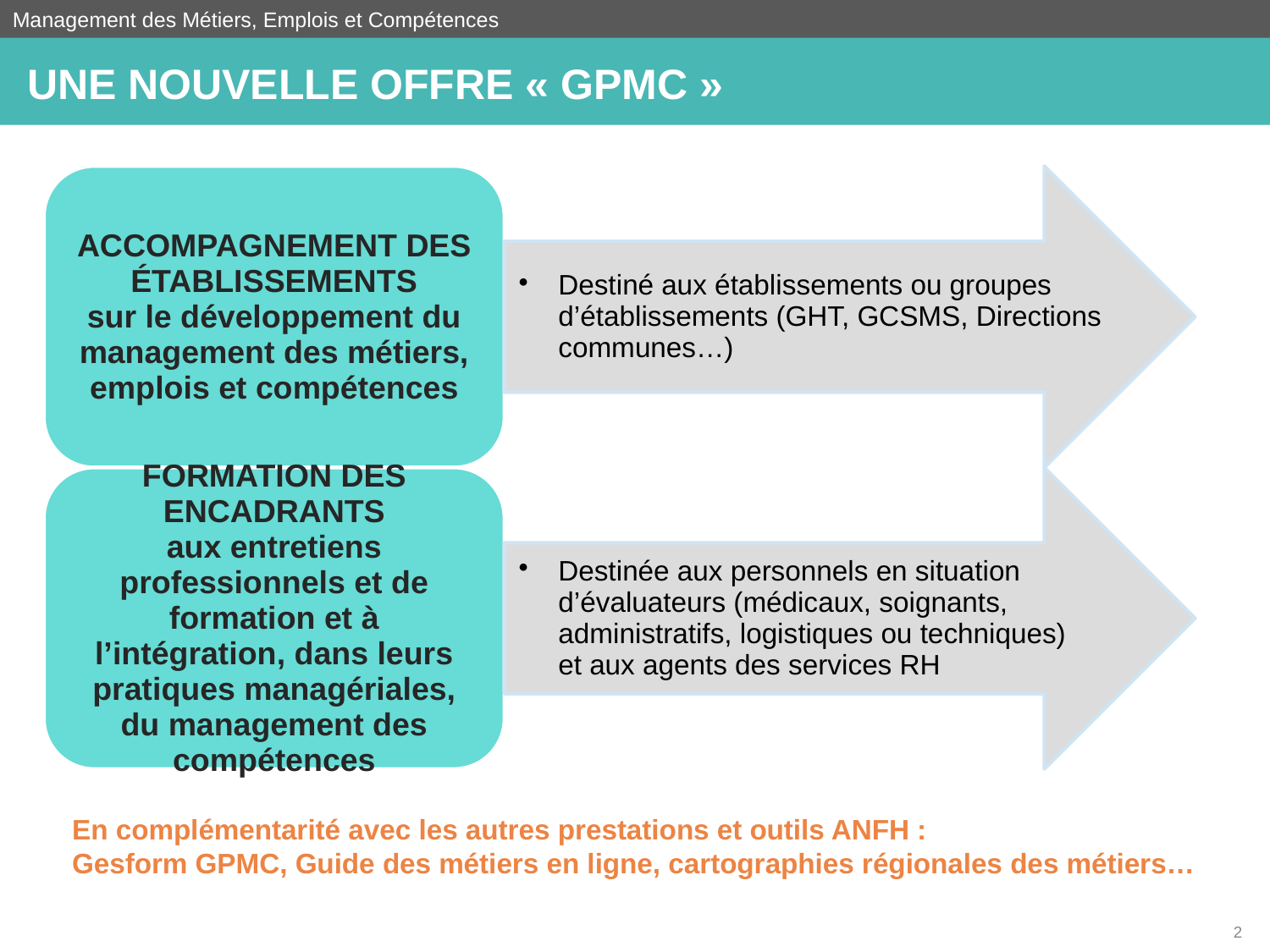

Management des Métiers, Emplois et Compétences

UNE NOUVELLE OFFRE « GPMC »
Accompagnement des établissements
sur le développement du management des métiers, emplois et compétences
Destiné aux établissements ou groupes d’établissements (GHT, GCSMS, Directions communes…)
Formation des encadrants
aux entretiens professionnels et de formation et à l’intégration, dans leurs pratiques managériales,
du management des compétences
Destinée aux personnels en situation d’évaluateurs (médicaux, soignants, administratifs, logistiques ou techniques)
et aux agents des services RH
En complémentarité avec les autres prestations et outils ANFH :
Gesform GPMC, Guide des métiers en ligne, cartographies régionales des métiers…
2